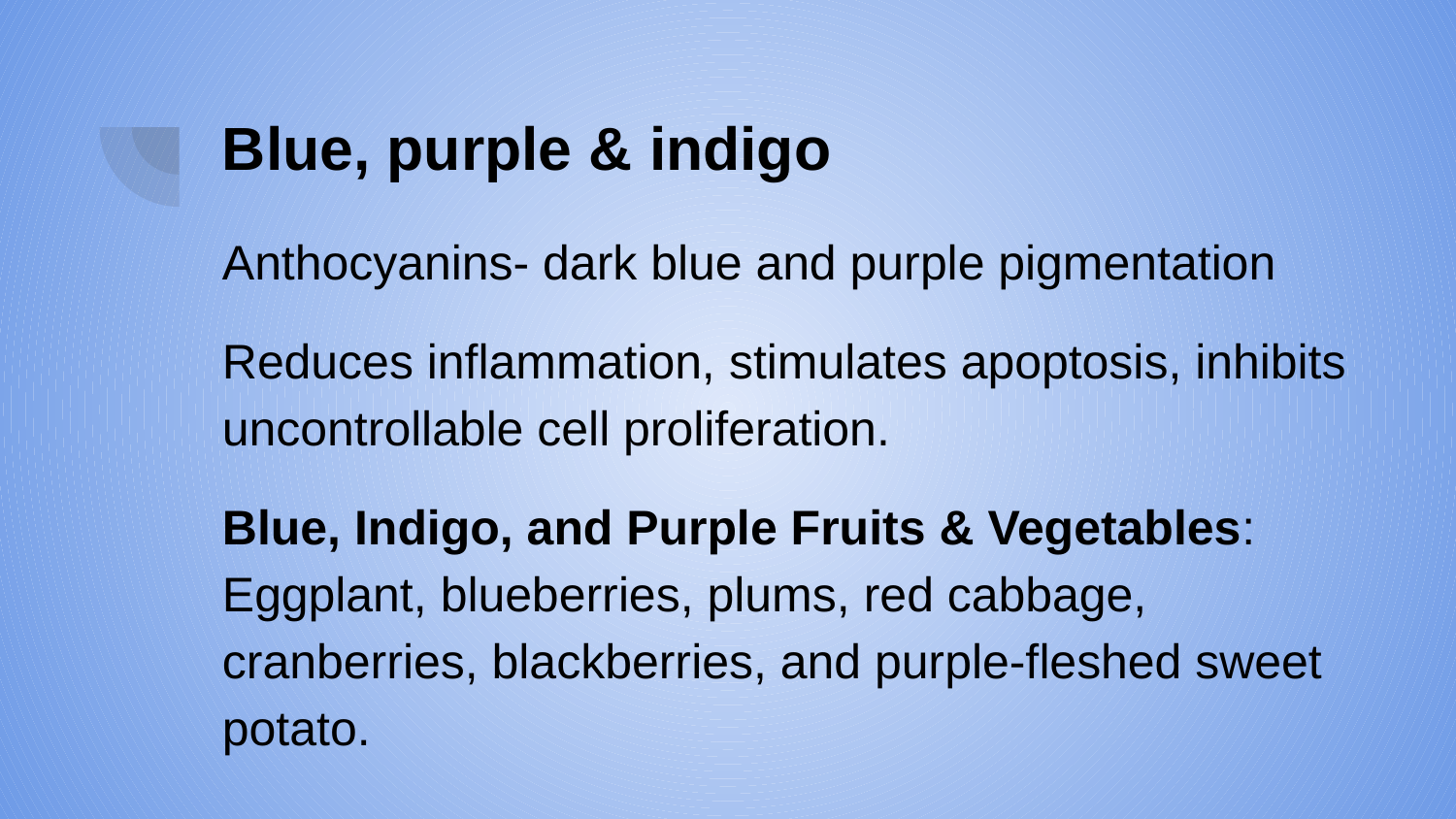

# Blue, purple & indigo
Anthocyanins- dark blue and purple pigmentation
Reduces inflammation, stimulates apoptosis, inhibits uncontrollable cell proliferation.
Blue, Indigo, and Purple Fruits & Vegetables: Eggplant, blueberries, plums, red cabbage, cranberries, blackberries, and purple-fleshed sweet potato.